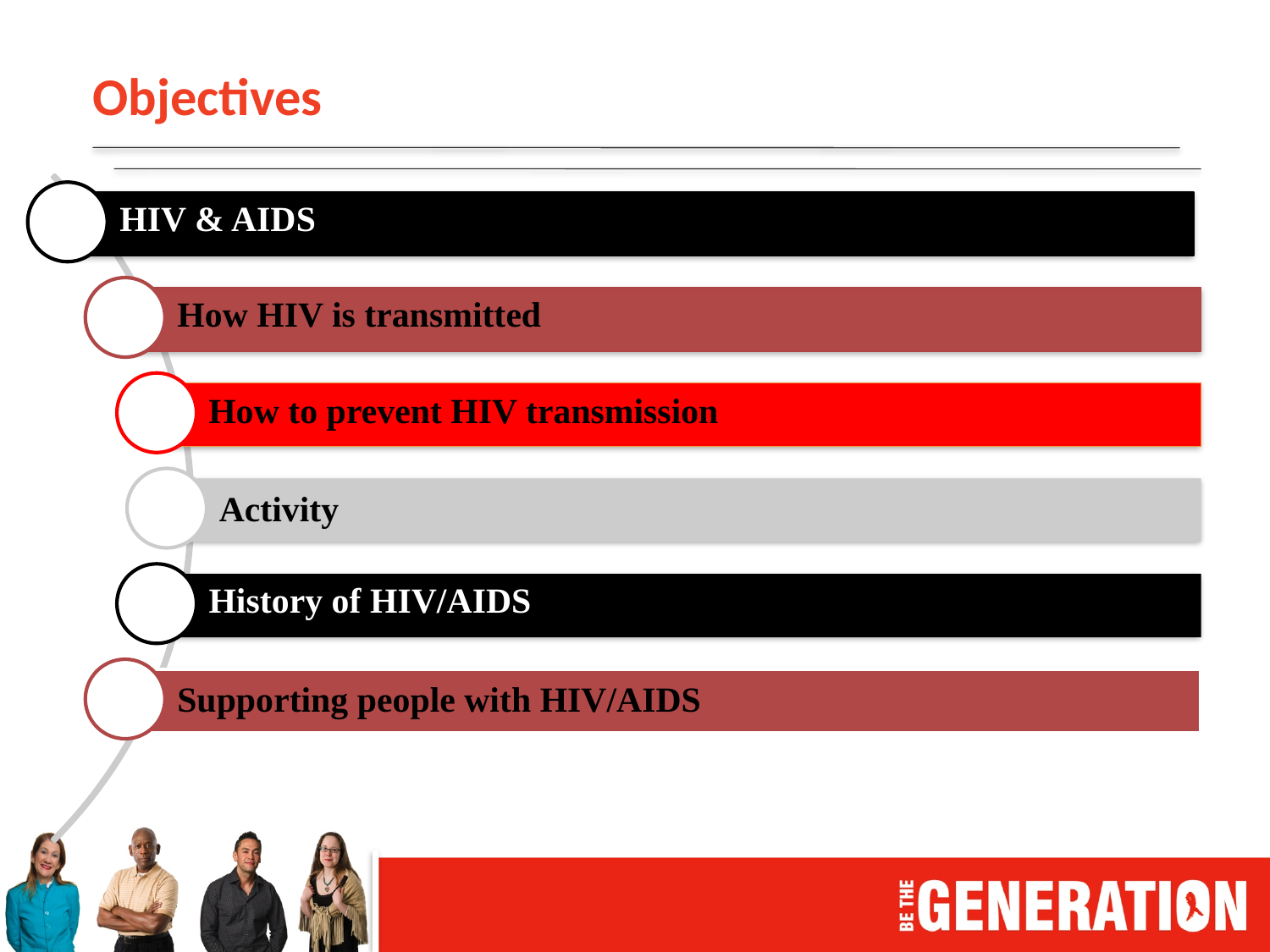

# Objectives

HIV & AIDS

How HIV is transmitted

How to prevent HIV transmission

Activity

History of HIV/AIDS

Supporting people with HIV/AIDS